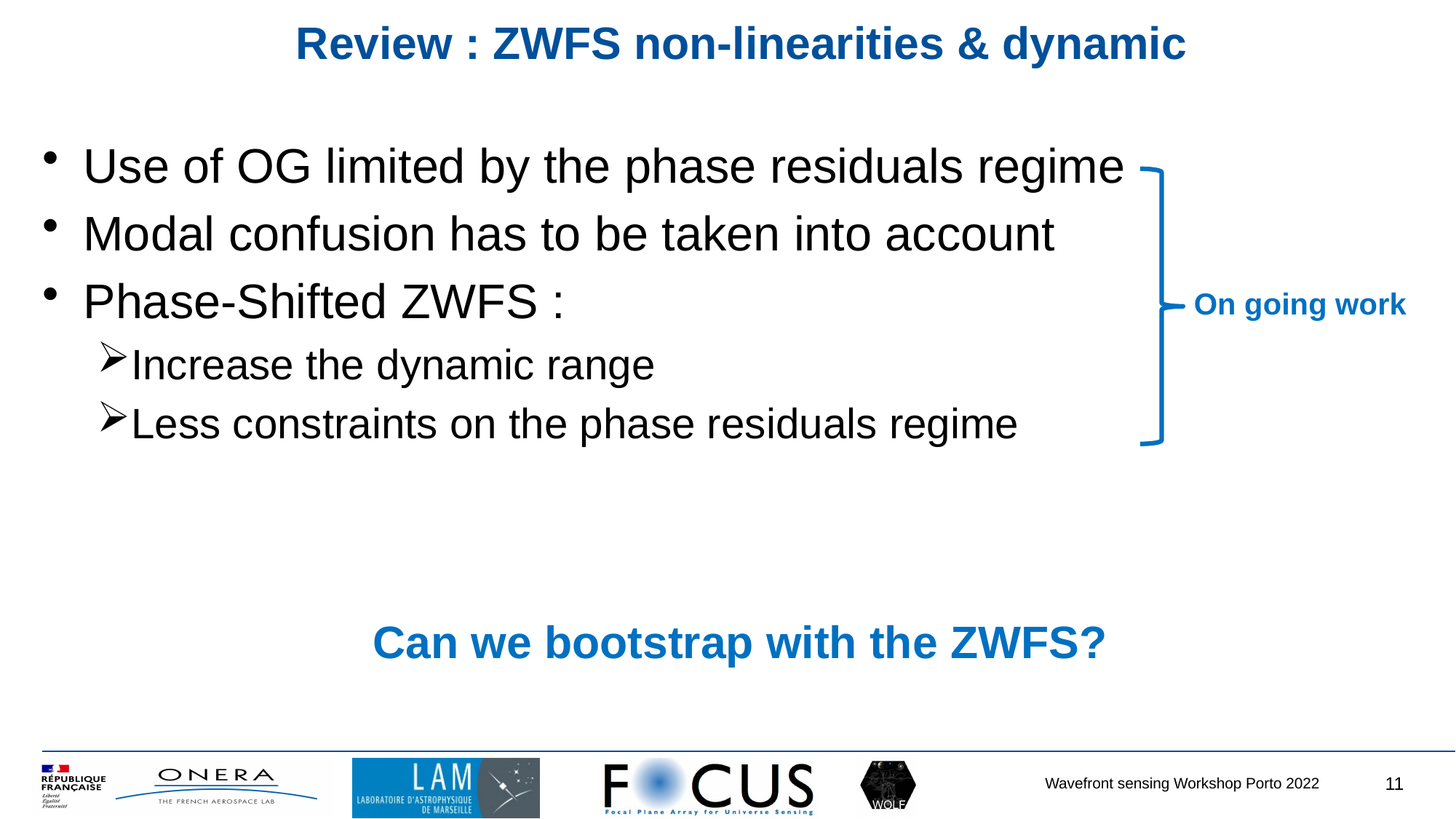

# Review : ZWFS non-linearities & dynamic
Use of OG limited by the phase residuals regime
Modal confusion has to be taken into account
Phase-Shifted ZWFS :
Increase the dynamic range
Less constraints on the phase residuals regime

On going work
Can we bootstrap with the ZWFS?
11